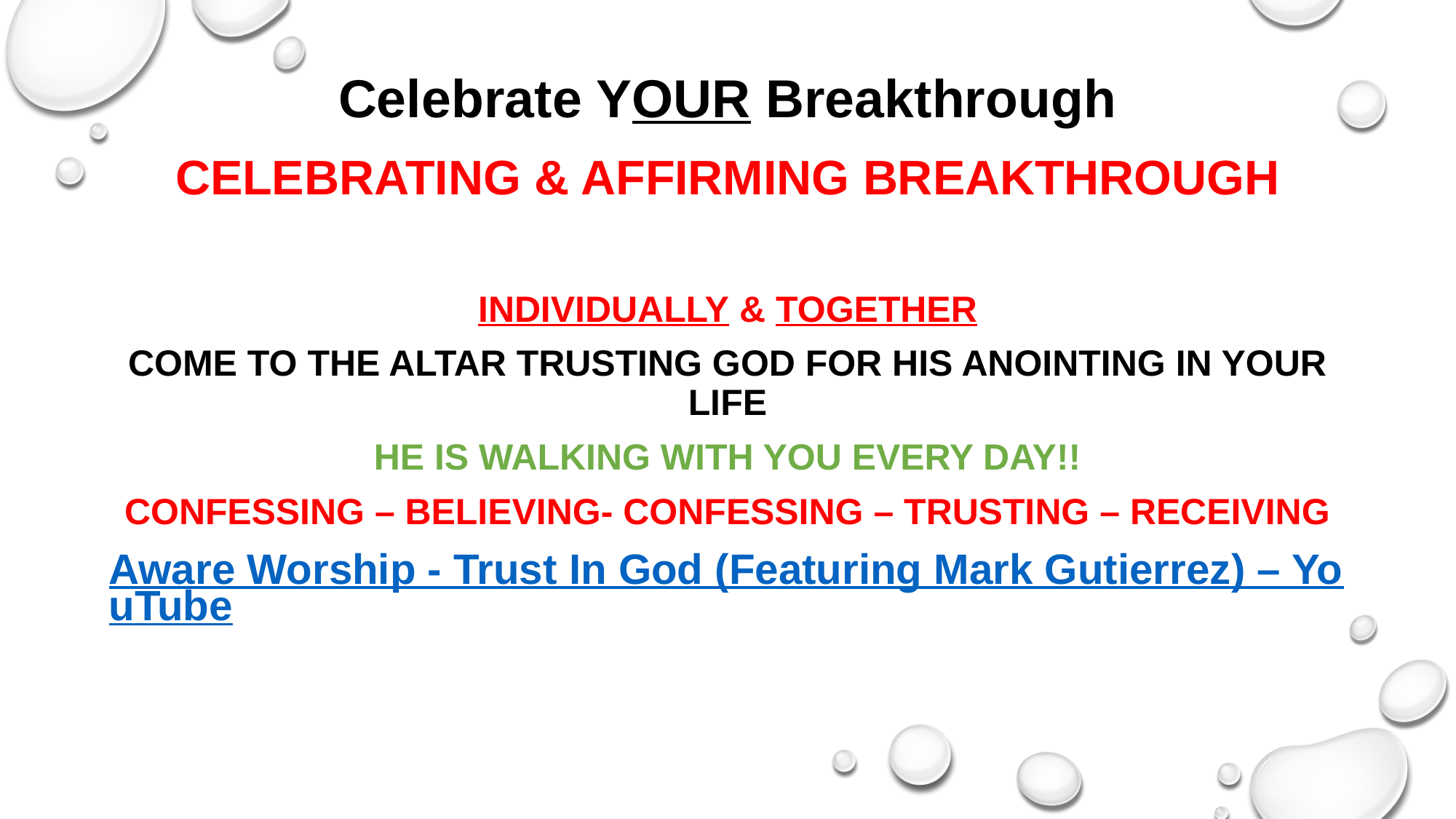

23
# Celebrate YOUR Breakthrough CELEBRATING & AFFIRMING BREAKTHROUGH

INDIVIDUALLY & TOGETHER
COME TO THE ALTAR TRUSTING GOD FOR HIS ANOINTING IN YOUR LIFE
HE IS WALKING WITH YOU EVERY DAY!!
CONFESSING – BELIEVING- CONFESSING – TRUSTING – RECEIVING
Aware Worship - Trust In God (Featuring Mark Gutierrez) – YouTube